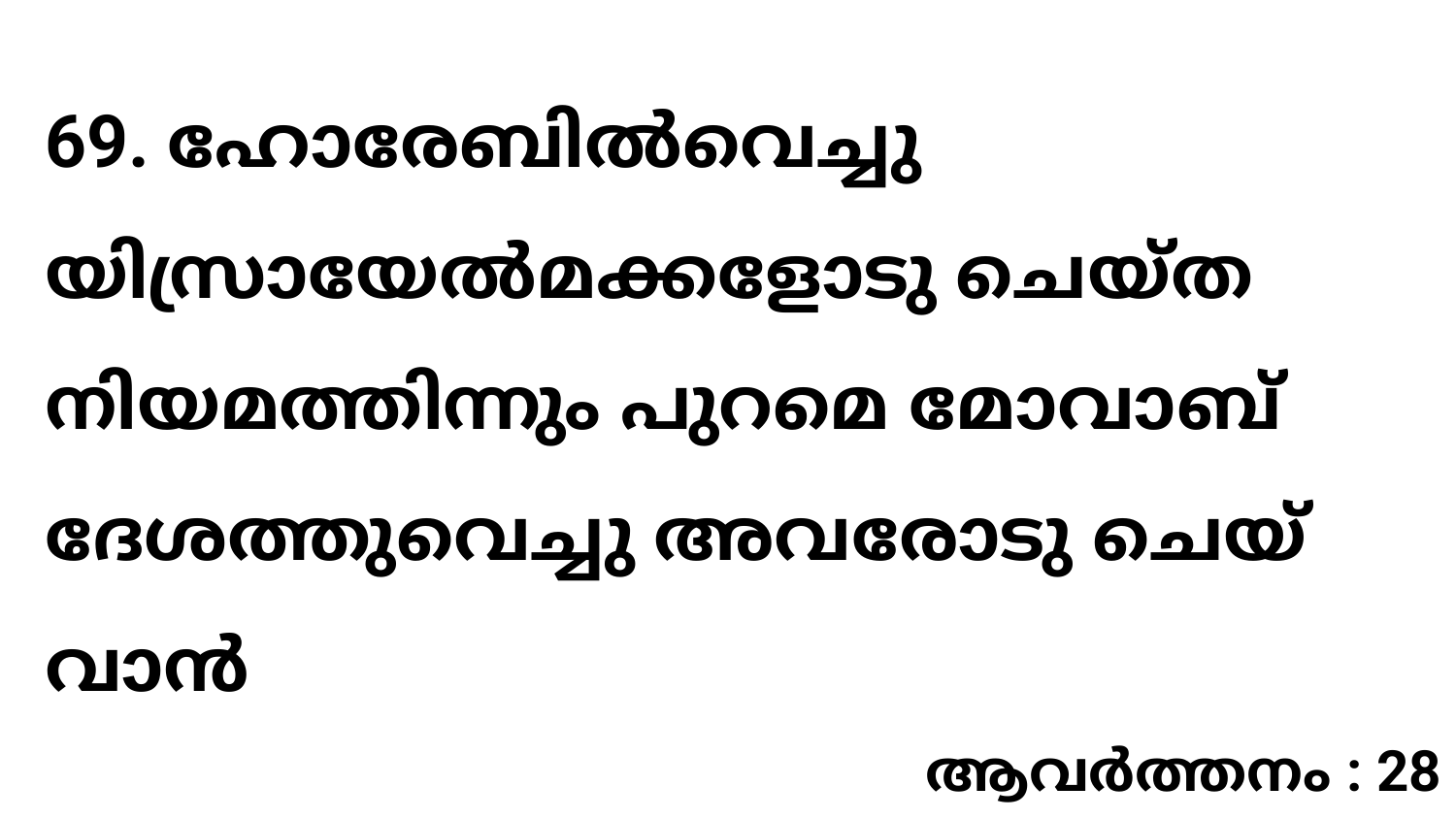

69. ഹോരേബിൽവെച്ചു യിസ്രായേൽമക്കളോടു ചെയ്ത നിയമത്തിന്നും പുറമെ മോവാബ് ദേശത്തുവെച്ചു അവരോടു ചെയ്‍വാൻ
ആവർത്തനം : 28